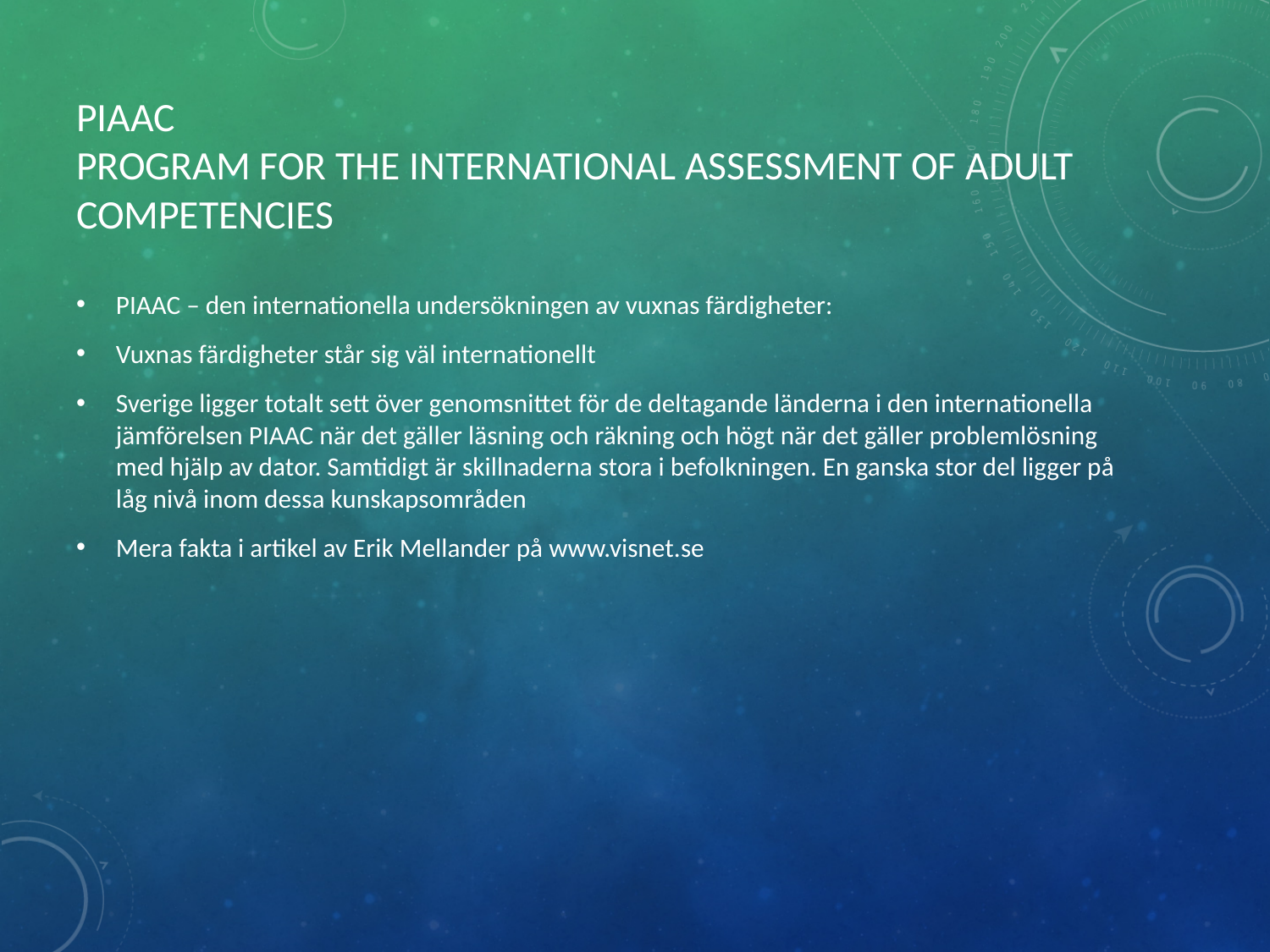

# Piaac Program for the International Assessment of Adult Competencies
PIAAC – den internationella undersökningen av vuxnas färdigheter:
Vuxnas färdigheter står sig väl internationellt
Sverige ligger totalt sett över genomsnittet för de deltagande länderna i den internationella jämförelsen PIAAC när det gäller läsning och räkning och högt när det gäller problemlösning med hjälp av dator. Samtidigt är skillnaderna stora i befolkningen. En ganska stor del ligger på låg nivå inom dessa kunskapsområden
Mera fakta i artikel av Erik Mellander på www.visnet.se